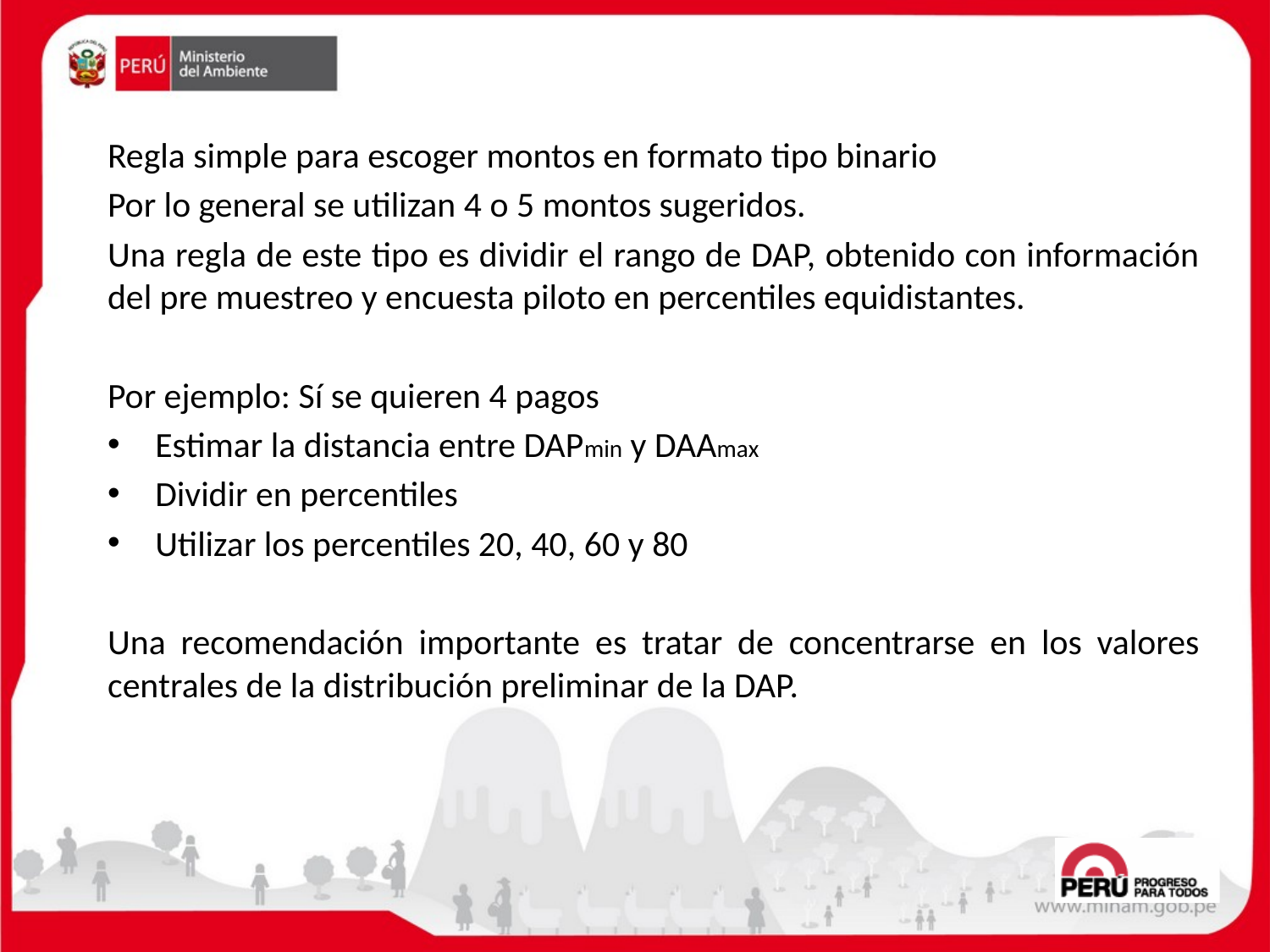

Regla simple para escoger montos en formato tipo binario
Por lo general se utilizan 4 o 5 montos sugeridos.
Una regla de este tipo es dividir el rango de DAP, obtenido con información del pre muestreo y encuesta piloto en percentiles equidistantes.

Por ejemplo: Sí se quieren 4 pagos
Estimar la distancia entre DAPmin y DAAmax
Dividir en percentiles
Utilizar los percentiles 20, 40, 60 y 80

Una recomendación importante es tratar de concentrarse en los valores centrales de la distribución preliminar de la DAP.